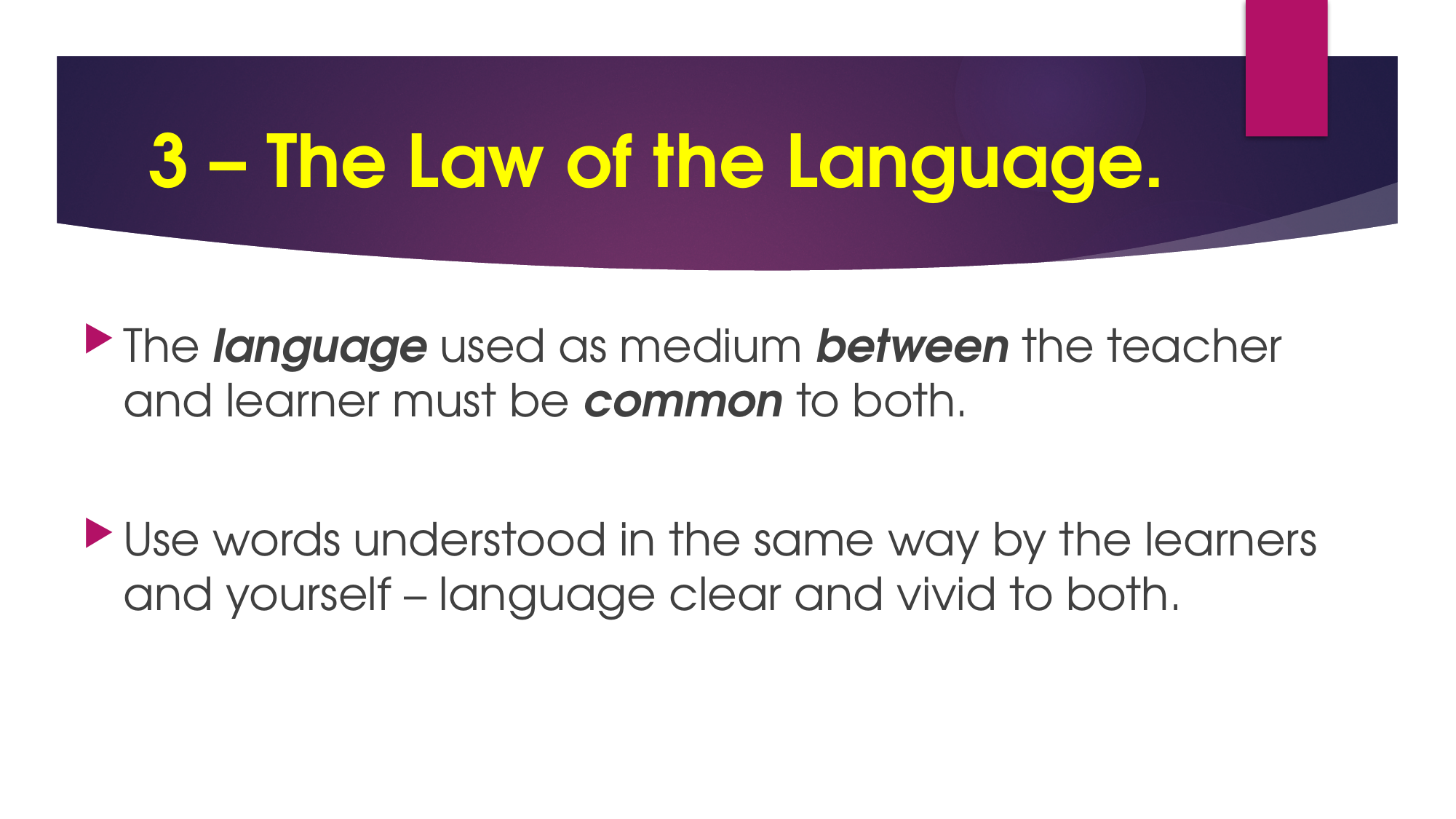

# 3 – The Law of the Language.
The language used as medium between the teacher and learner must be common to both.

Use words understood in the same way by the learners and yourself – language clear and vivid to both.